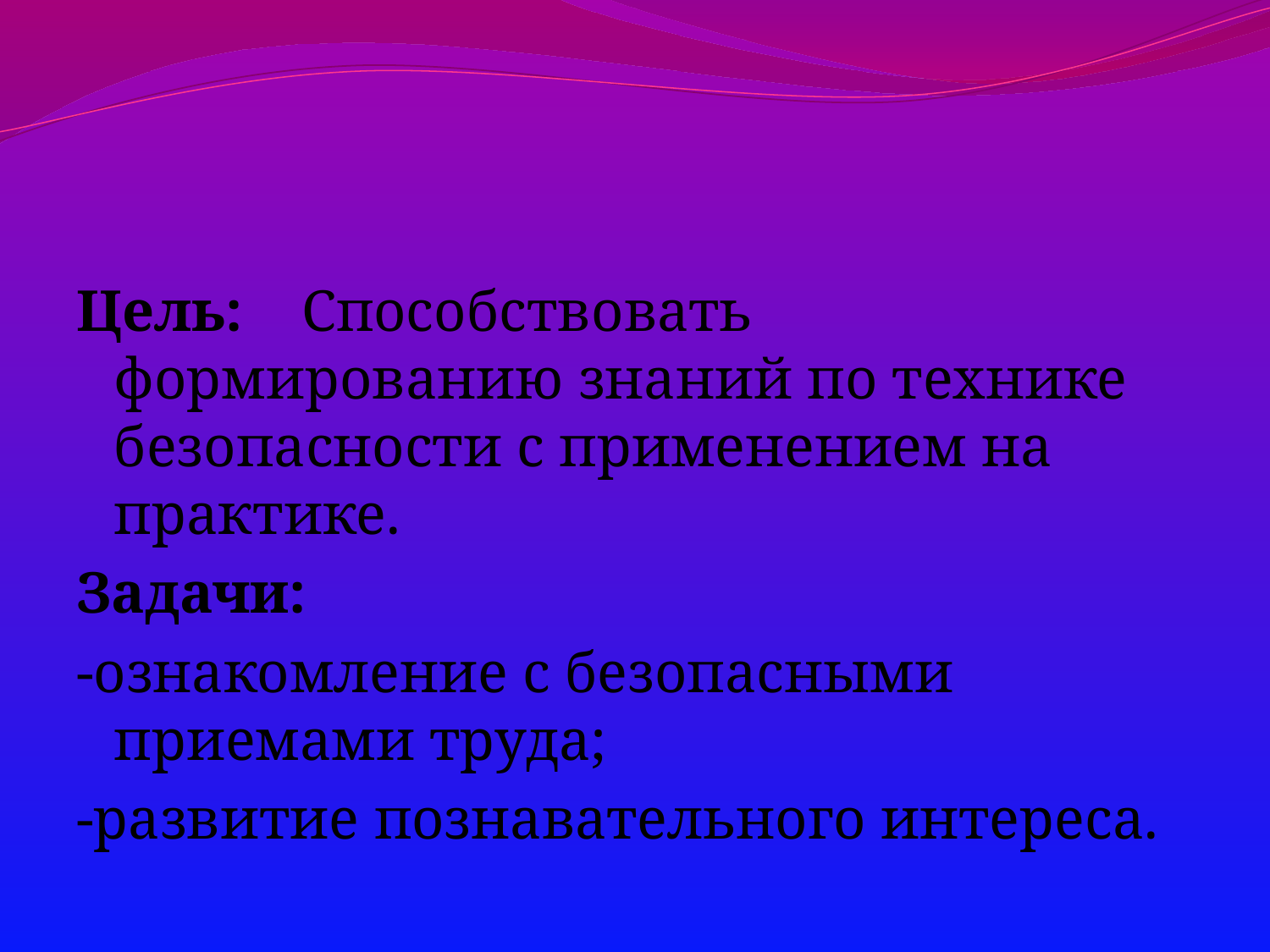

Цель:    Способствовать формированию знаний по технике безопасности с применением на практике.
Задачи:
-ознакомление с безопасными приемами труда;
-развитие познавательного интереса.